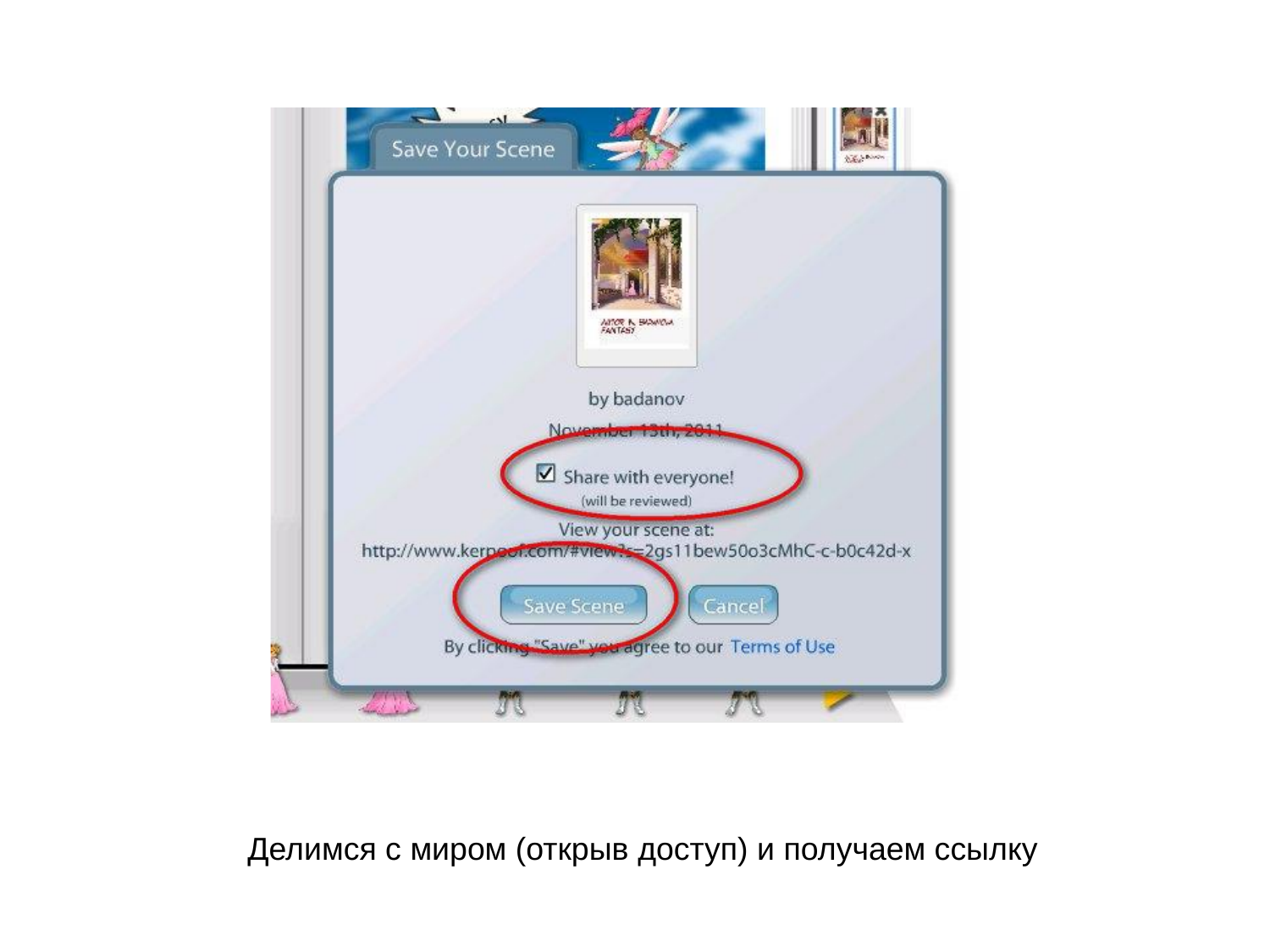

Делимся с миром (открыв доступ) и получаем ссылку